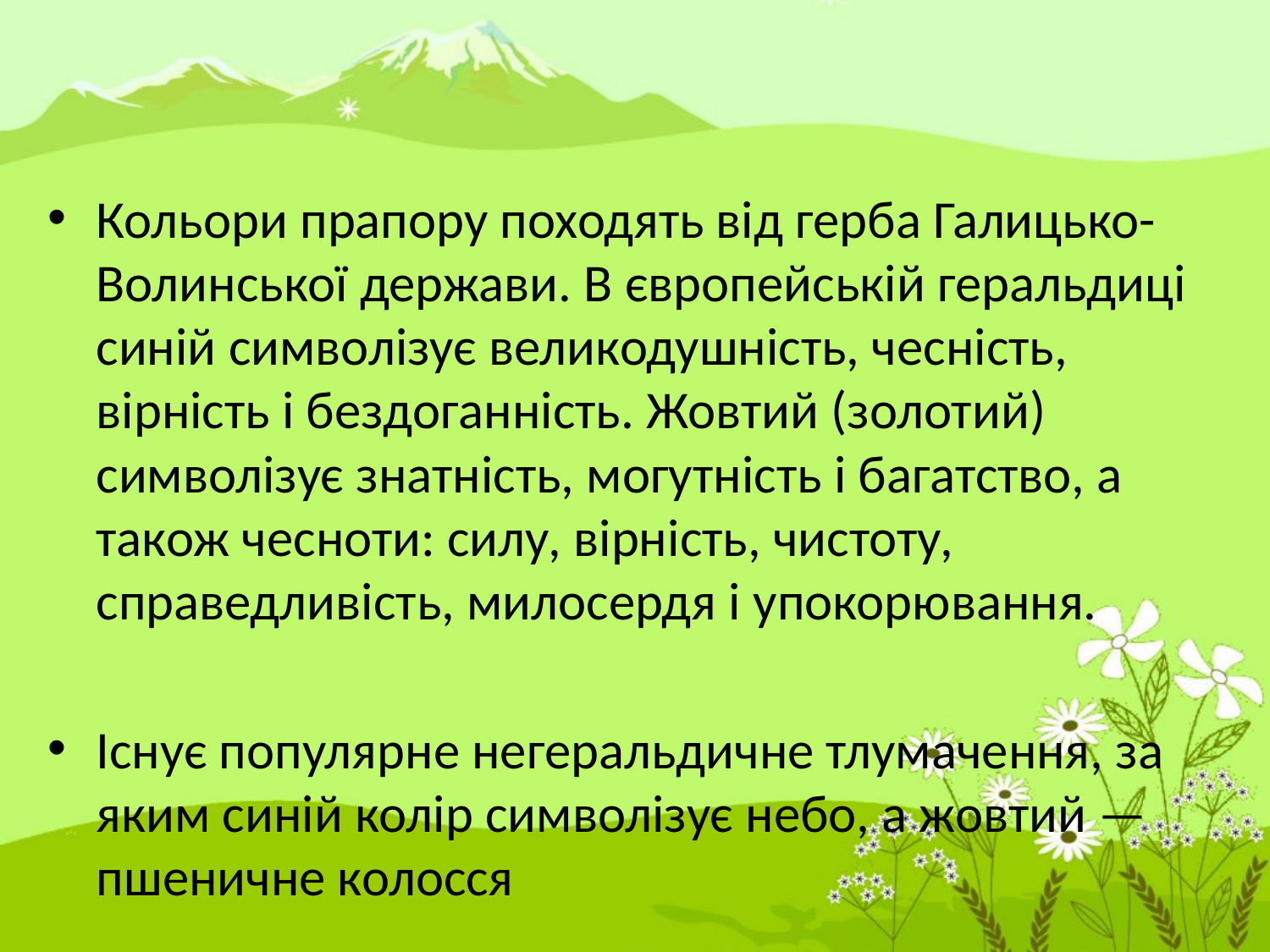

#
Кольори прапору походять від герба Галицько-Волинської держави. В європейській геральдиці синій символізує великодушність, чесність, вірність і бездоганність. Жовтий (золотий) символізує знатність, могутність і багатство, а також чесноти: силу, вірність, чистоту, справедливість, милосердя і упокорювання.

Існує популярне негеральдичне тлумачення, за яким синій колір символізує небо, а жовтий — пшеничне колосся